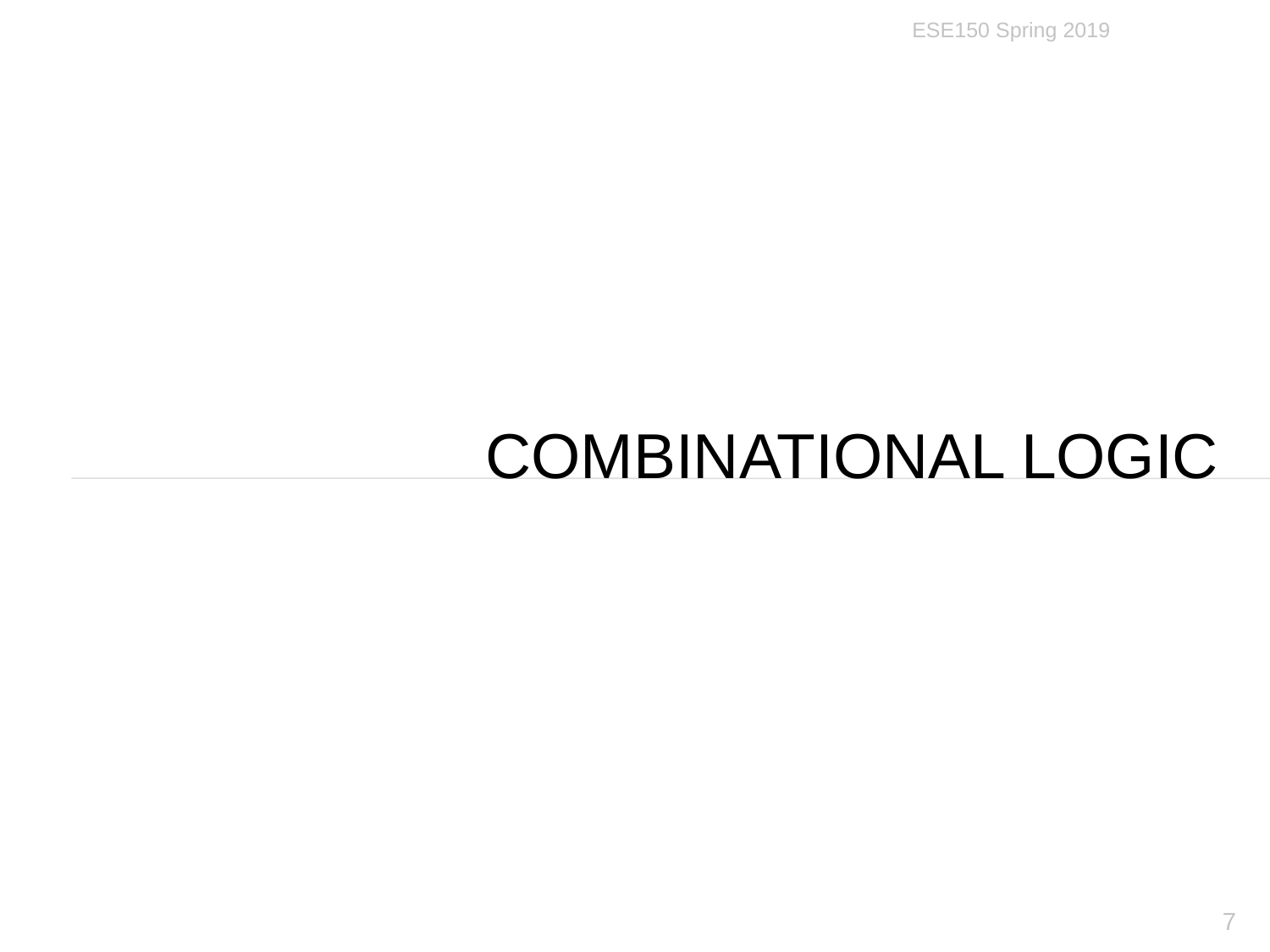

ESE150 Spring 2019

# Combinational Logic
7